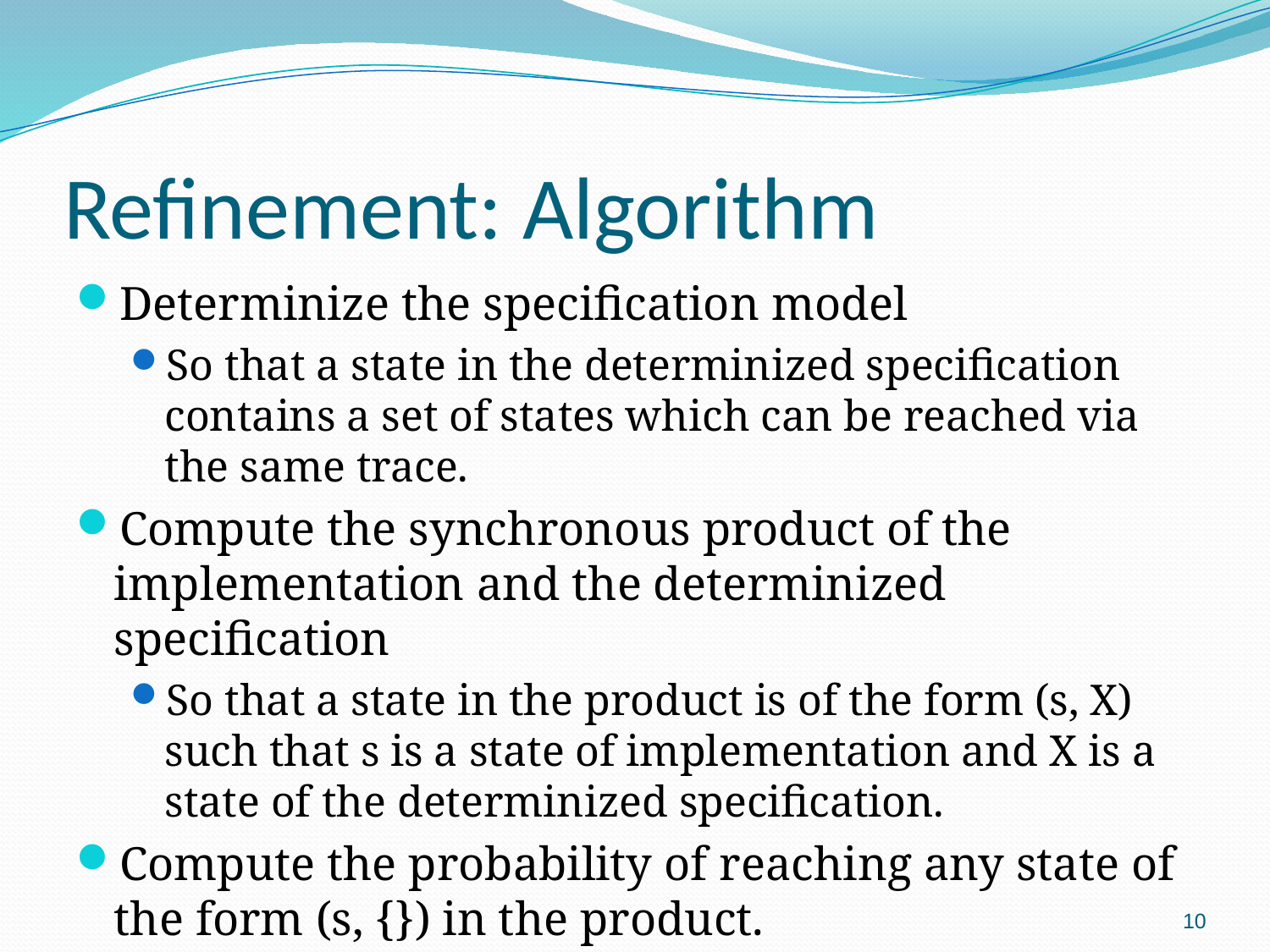

# Refinement: Algorithm
Determinize the specification model
So that a state in the determinized specification contains a set of states which can be reached via the same trace.
Compute the synchronous product of the implementation and the determinized specification
So that a state in the product is of the form (s, X) such that s is a state of implementation and X is a state of the determinized specification.
Compute the probability of reaching any state of the form (s, {}) in the product.

10